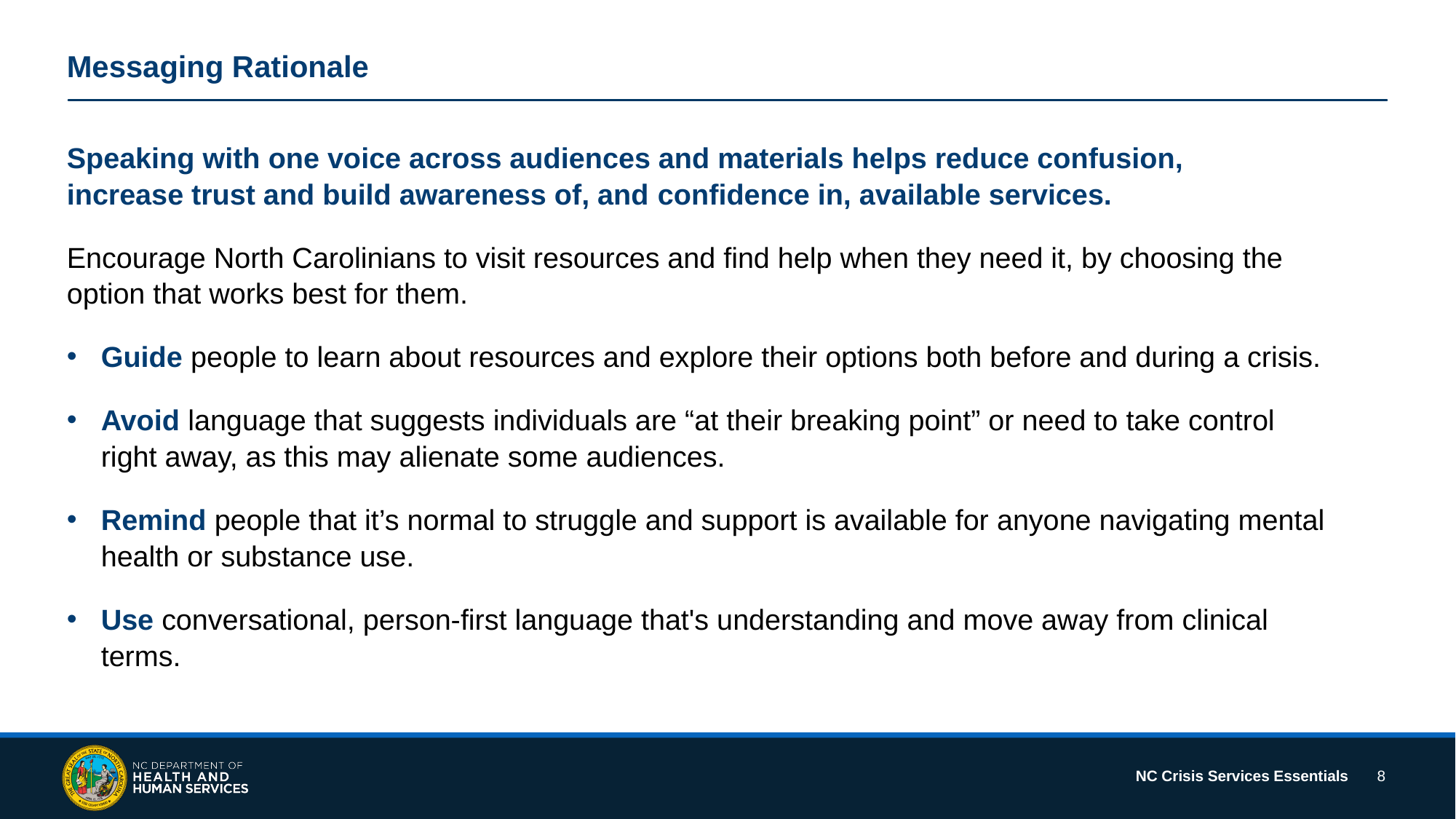

# Messaging Rationale
Speaking with one voice across audiences and materials helps reduce confusion,
increase trust and build awareness of, and confidence in, available services.
Encourage North Carolinians to visit resources and find help when they need it, by choosing the option that works best for them.
Guide people to learn about resources and explore their options both before and during a crisis.
Avoid language that suggests individuals are “at their breaking point” or need to take control right away, as this may alienate some audiences.
Remind people that it’s normal to struggle and support is available for anyone navigating mental health or substance use.
Use conversational, person-first language that's understanding and move away from clinical terms.